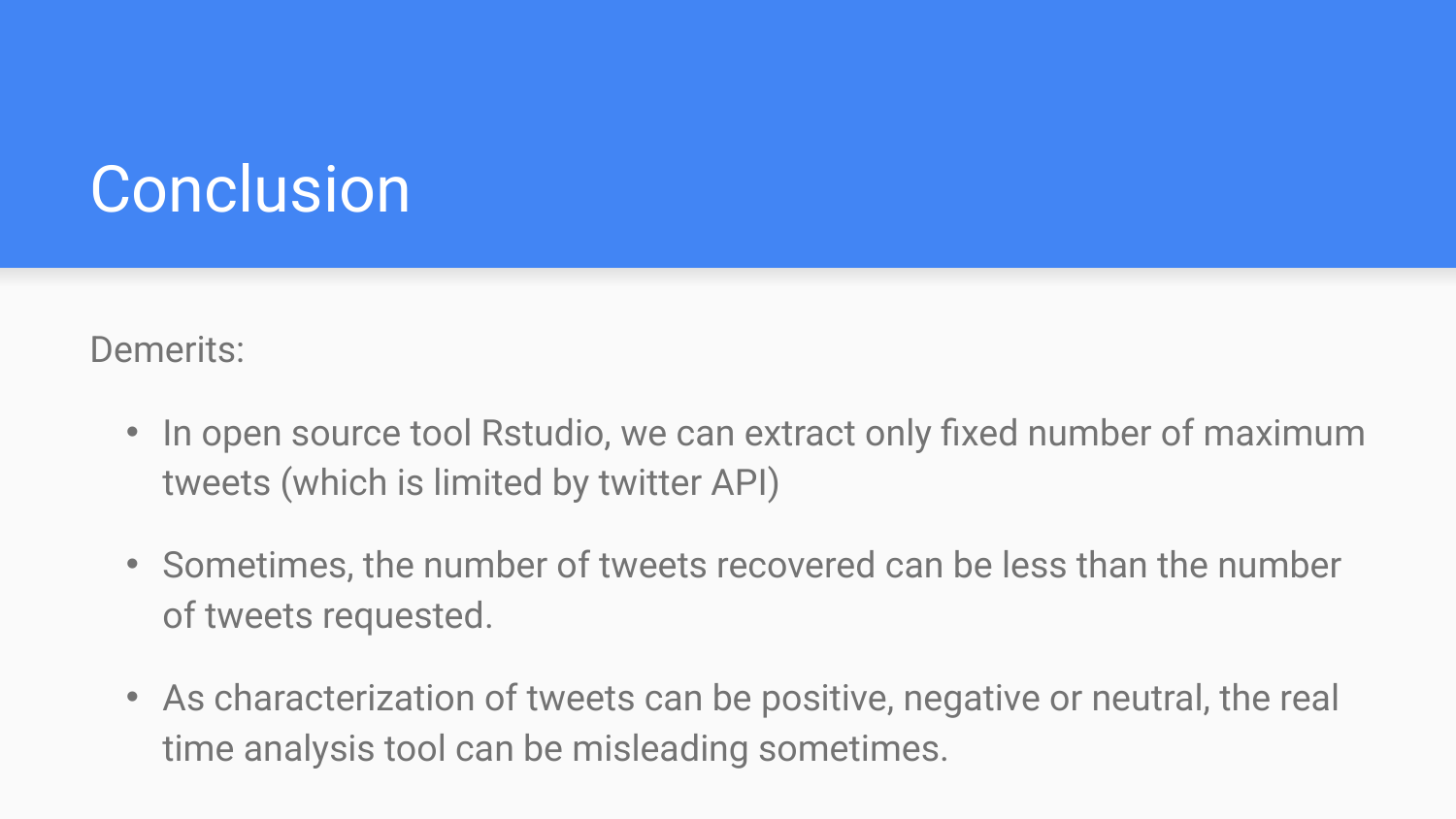

# Conclusion
Demerits:
In open source tool Rstudio, we can extract only fixed number of maximum tweets (which is limited by twitter API)
Sometimes, the number of tweets recovered can be less than the number of tweets requested.
As characterization of tweets can be positive, negative or neutral, the real time analysis tool can be misleading sometimes.